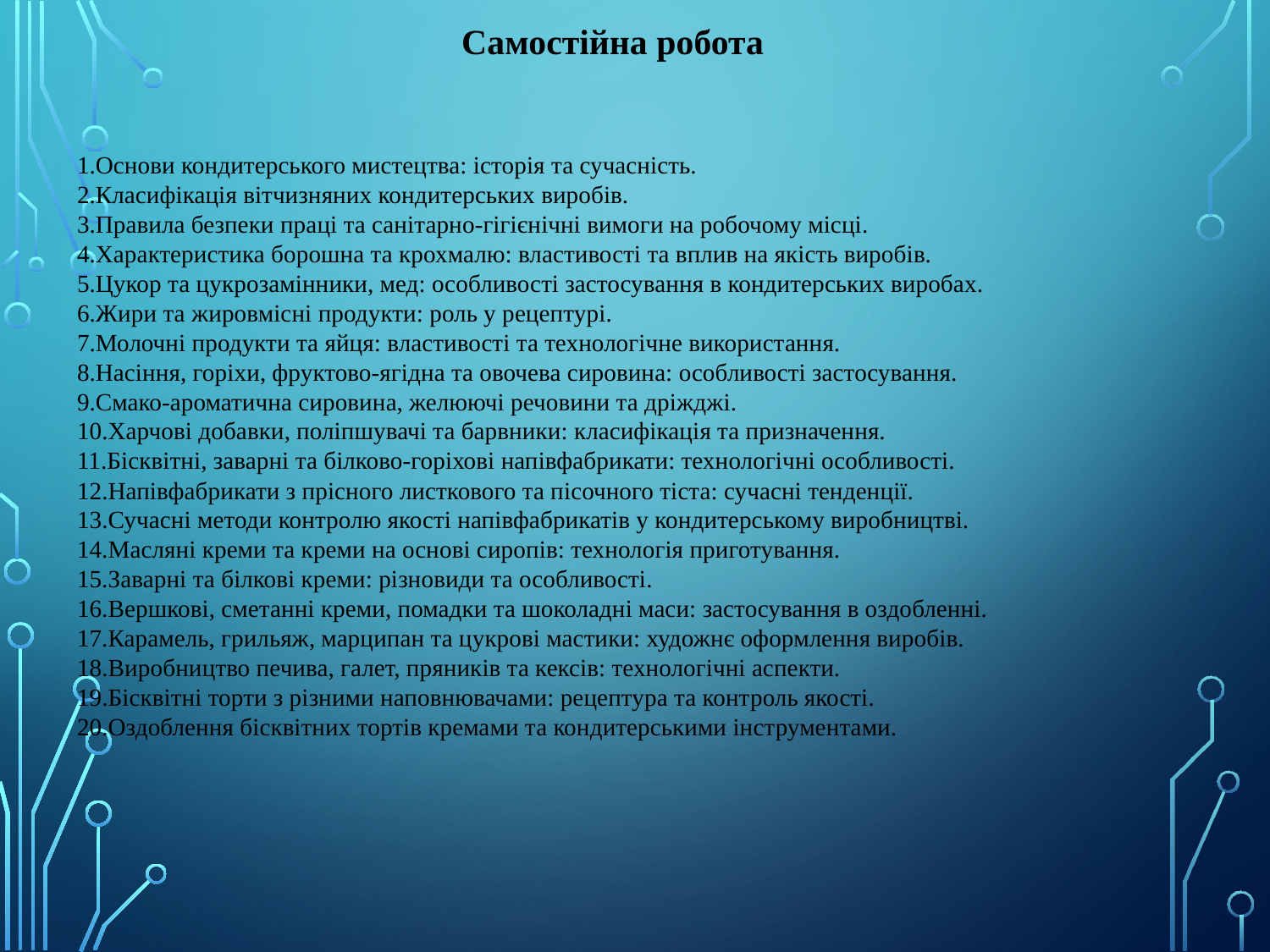

Самостійна робота
1.Основи кондитерського мистецтва: історія та сучасність.
2.Класифікація вітчизняних кондитерських виробів.
3.Правила безпеки праці та санітарно-гігієнічні вимоги на робочому місці.
4.Характеристика борошна та крохмалю: властивості та вплив на якість виробів.
5.Цукор та цукрозамінники, мед: особливості застосування в кондитерських виробах.
6.Жири та жировмісні продукти: роль у рецептурі.
7.Молочні продукти та яйця: властивості та технологічне використання.
8.Насіння, горіхи, фруктово-ягідна та овочева сировина: особливості застосування.
9.Смако-ароматична сировина, желюючі речовини та дріжджі.
10.Харчові добавки, поліпшувачі та барвники: класифікація та призначення.
11.Бісквітні, заварні та білково-горіхові напівфабрикати: технологічні особливості.
12.Напівфабрикати з прісного листкового та пісочного тіста: сучасні тенденції.
13.Сучасні методи контролю якості напівфабрикатів у кондитерському виробництві.
Масляні креми та креми на основі сиропів: технологія приготування.
Заварні та білкові креми: різновиди та особливості.
Вершкові, сметанні креми, помадки та шоколадні маси: застосування в оздобленні.
Карамель, грильяж, марципан та цукрові мастики: художнє оформлення виробів.
18.Виробництво печива, галет, пряників та кексів: технологічні аспекти.
19.Бісквітні торти з різними наповнювачами: рецептура та контроль якості.
20.Оздоблення бісквітних тортів кремами та кондитерськими інструментами.